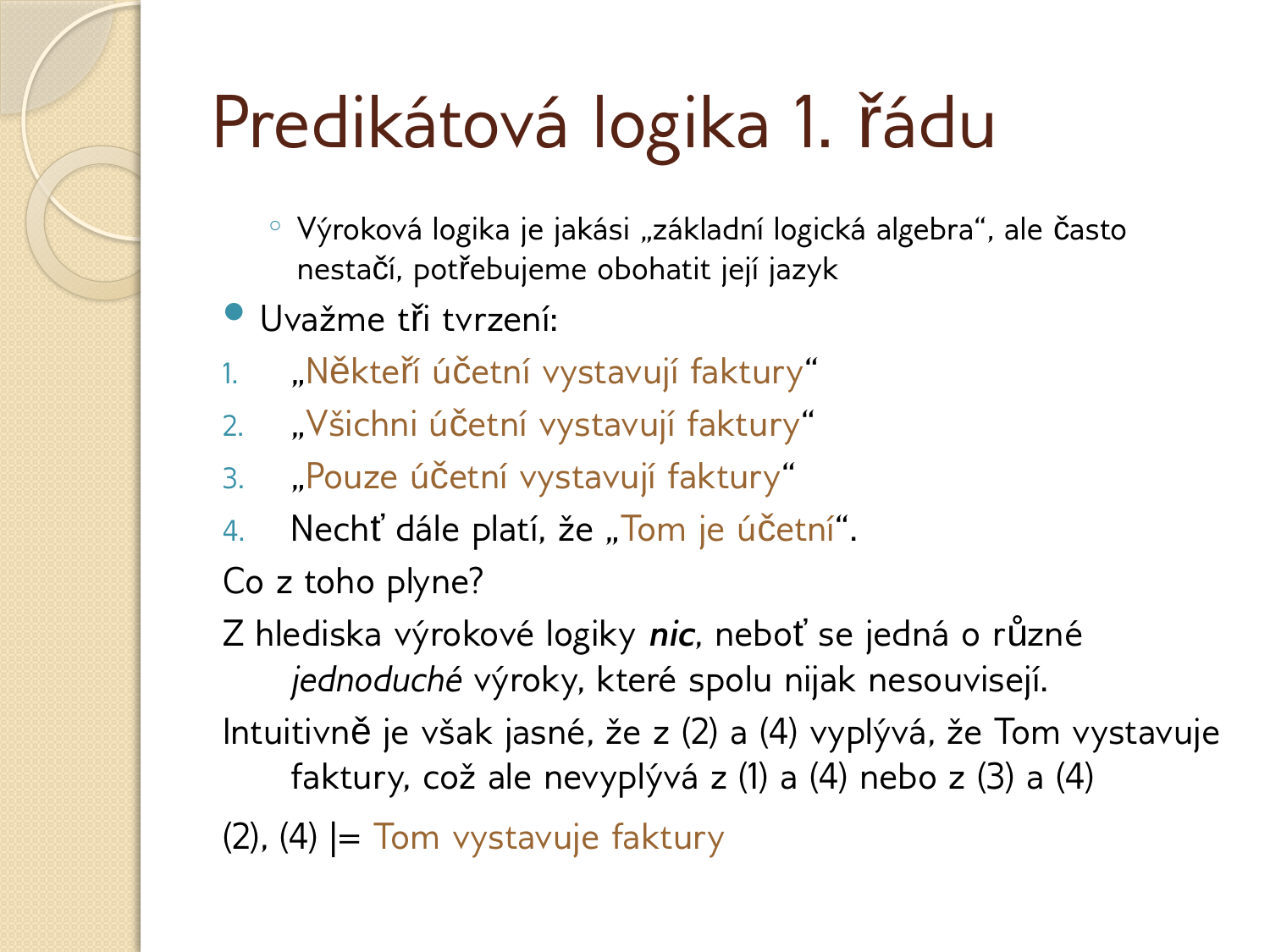

# Predikátová logika 1. řádu
Výroková logika je jakási „základní logická algebra“, ale často nestačí, potřebujeme obohatit její jazyk
Uvažme tři tvrzení:
„Někteří účetní vystavují faktury“
„Všichni účetní vystavují faktury“
„Pouze účetní vystavují faktury“
Nechť dále platí, že „Tom je účetní“.
Co z toho plyne?
Z hlediska výrokové logiky nic, neboť se jedná o různé jednoduché výroky, které spolu nijak nesouvisejí.
Intuitivně je však jasné, že z (2) a (4) vyplývá, že Tom vystavuje faktury, což ale nevyplývá z (1) a (4) nebo z (3) a (4)
(2), (4) |= Tom vystavuje faktury